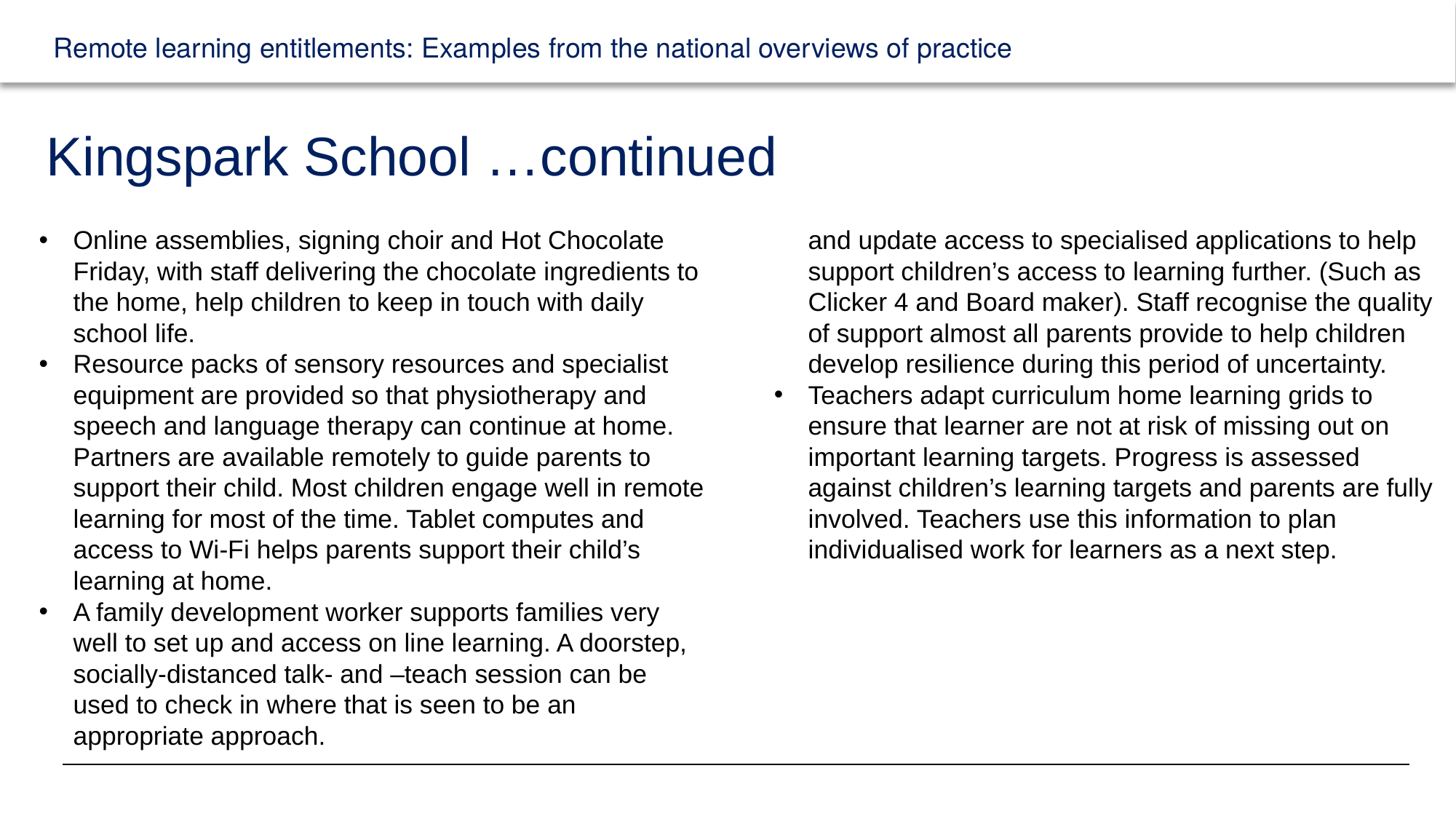

# Kingspark School …continued
Online assemblies, signing choir and Hot Chocolate Friday, with staff delivering the chocolate ingredients to the home, help children to keep in touch with daily school life.
Resource packs of sensory resources and specialist equipment are provided so that physiotherapy and speech and language therapy can continue at home. Partners are available remotely to guide parents to support their child. Most children engage well in remote learning for most of the time. Tablet computes and access to Wi-Fi helps parents support their child’s learning at home.
A family development worker supports families very well to set up and access on line learning. A doorstep, socially-distanced talk- and –teach session can be used to check in where that is seen to be an appropriate approach.

Teachers regularly contact parents to review learning and update access to specialised applications to help support children’s access to learning further. (Such as Clicker 4 and Board maker). Staff recognise the quality of support almost all parents provide to help children develop resilience during this period of uncertainty.
Teachers adapt curriculum home learning grids to ensure that learner are not at risk of missing out on important learning targets. Progress is assessed against children’s learning targets and parents are fully involved. Teachers use this information to plan individualised work for learners as a next step.